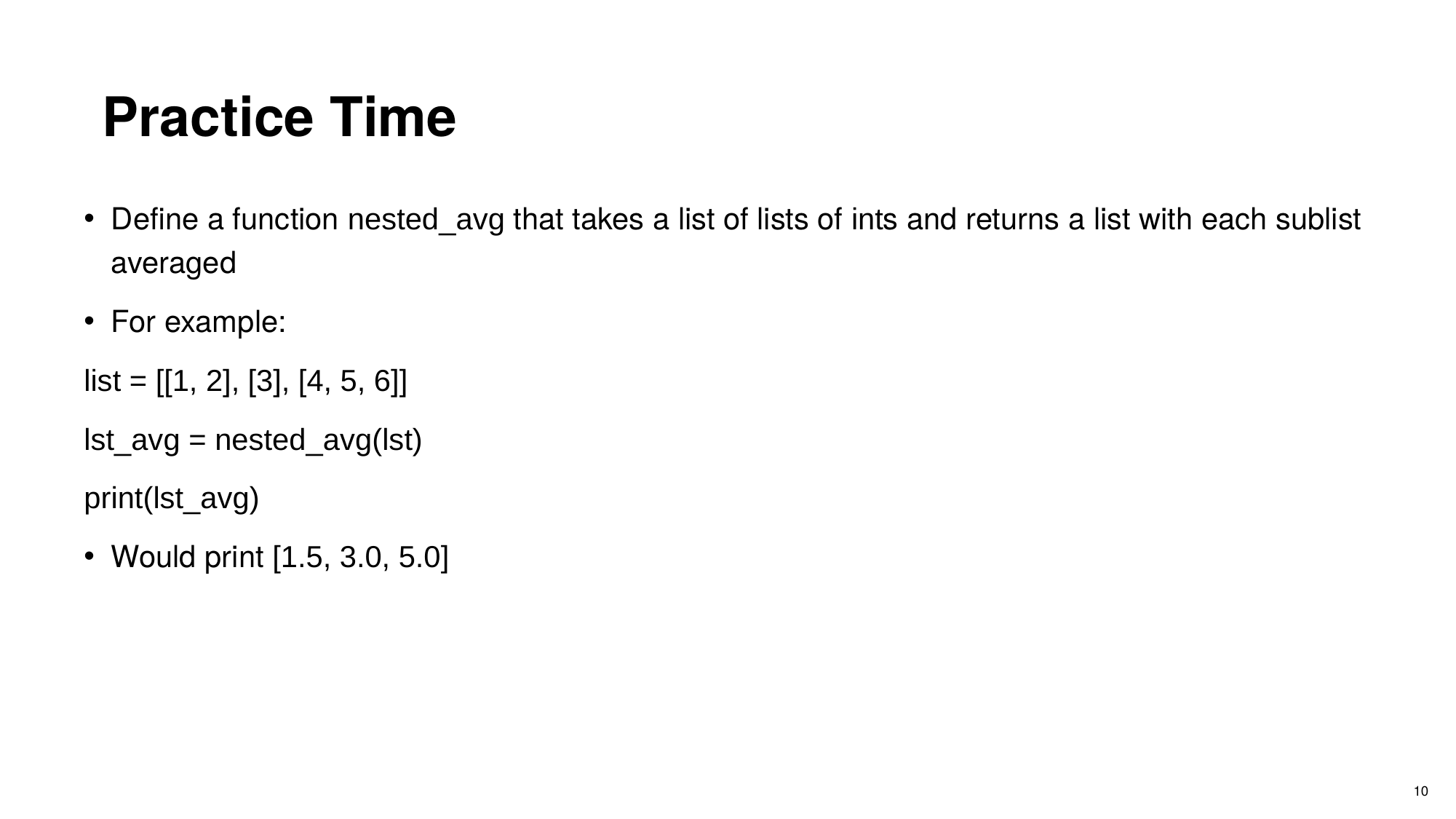

Practice Time

Define a function nested_avg that takes a list of lists of ints and returns a list with each sublist averaged
For example:
list = [[1, 2], [3], [4, 5, 6]]
lst_avg = nested_avg(lst)
print(lst_avg)
Would print [1.5, 3.0, 5.0]
10